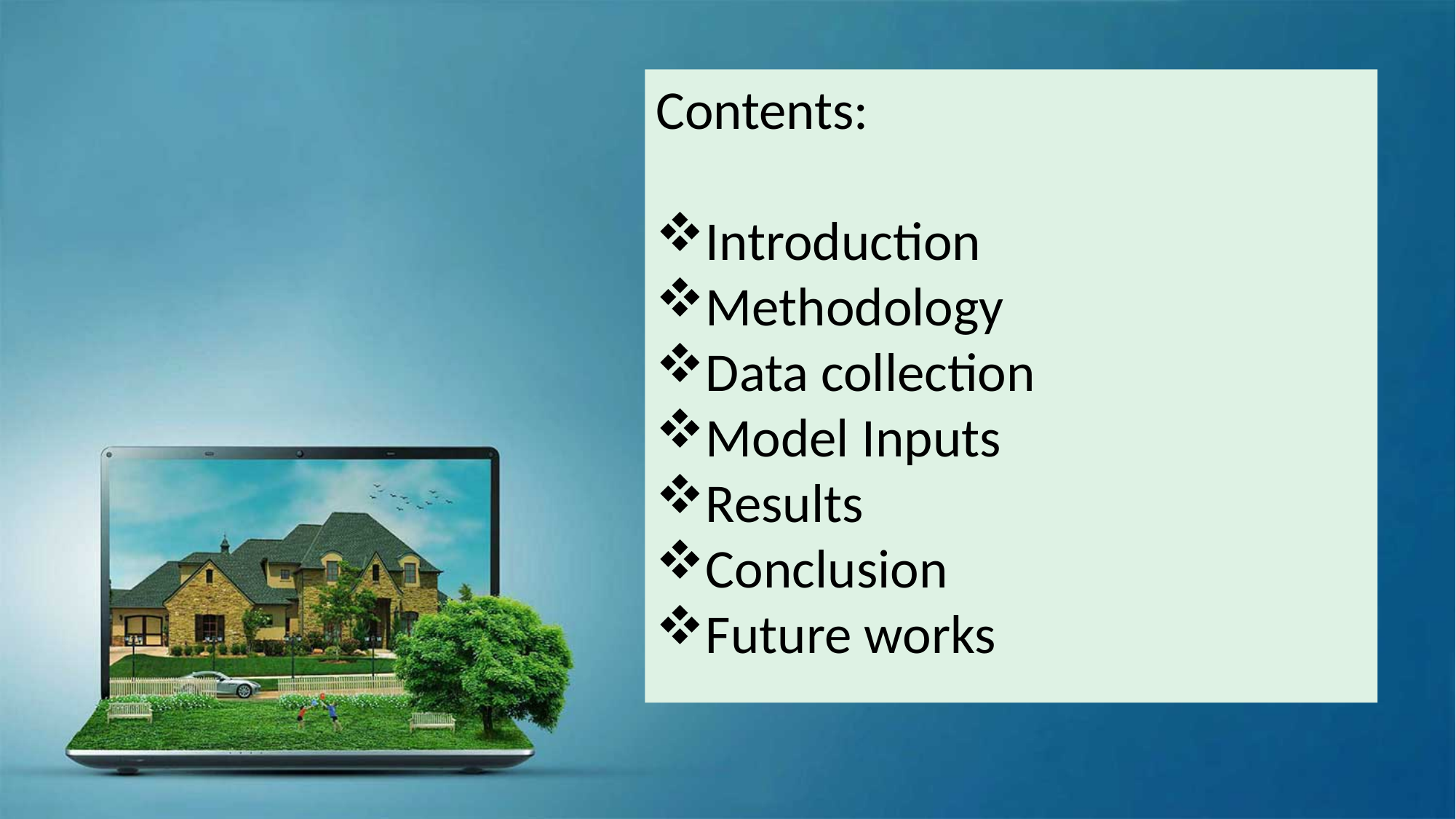

Contents:

Introduction
Methodology
Data collection
Model Inputs
Results
Conclusion
Future works